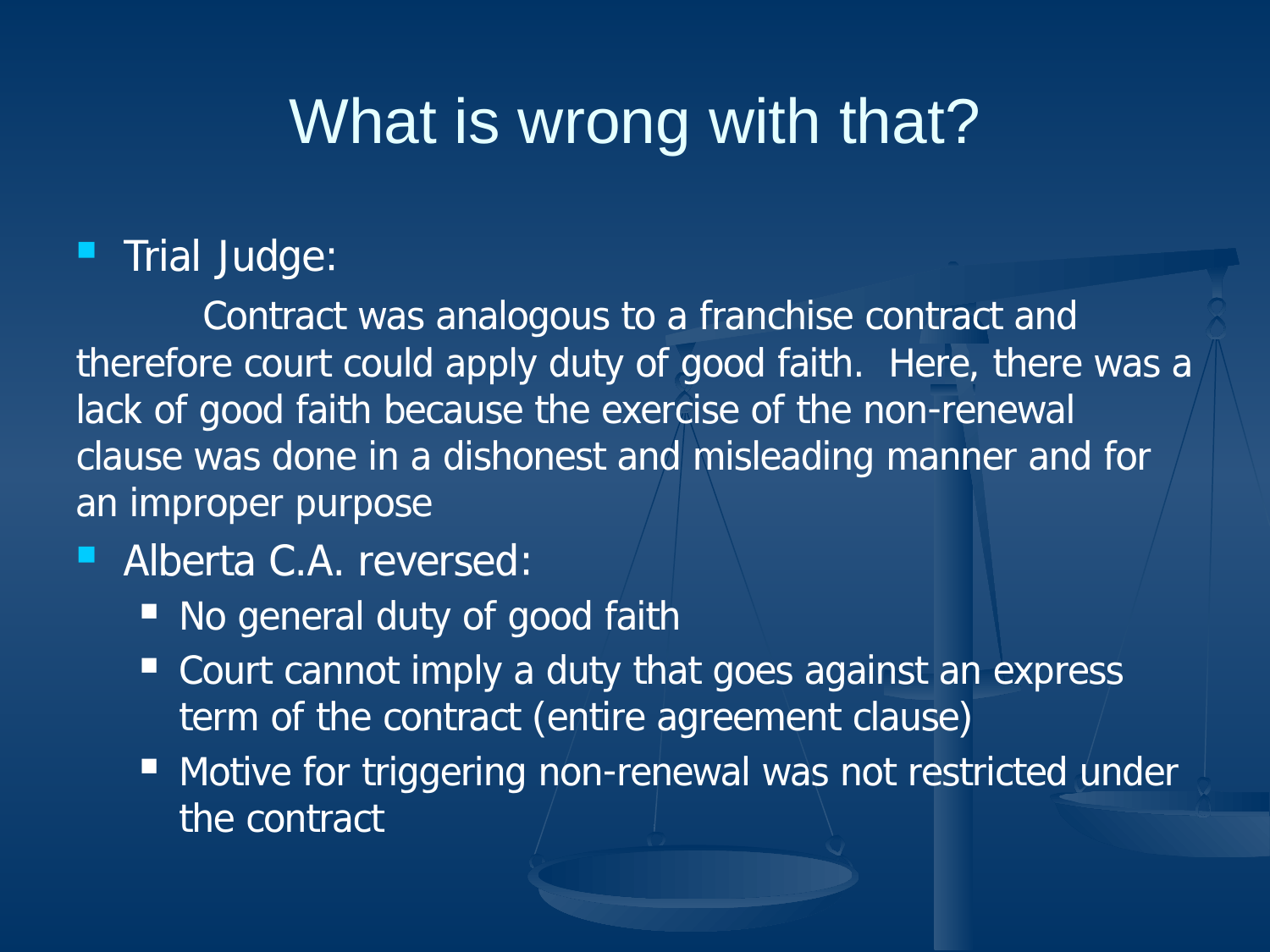

# What is wrong with that?
Trial Judge:
	Contract was analogous to a franchise contract and therefore court could apply duty of good faith.  Here, there was a lack of good faith because the exercise of the non-renewal clause was done in a dishonest and misleading manner and for an improper purpose
Alberta C.A. reversed:
No general duty of good faith
Court cannot imply a duty that goes against an express term of the contract (entire agreement clause)
Motive for triggering non-renewal was not restricted under the contract